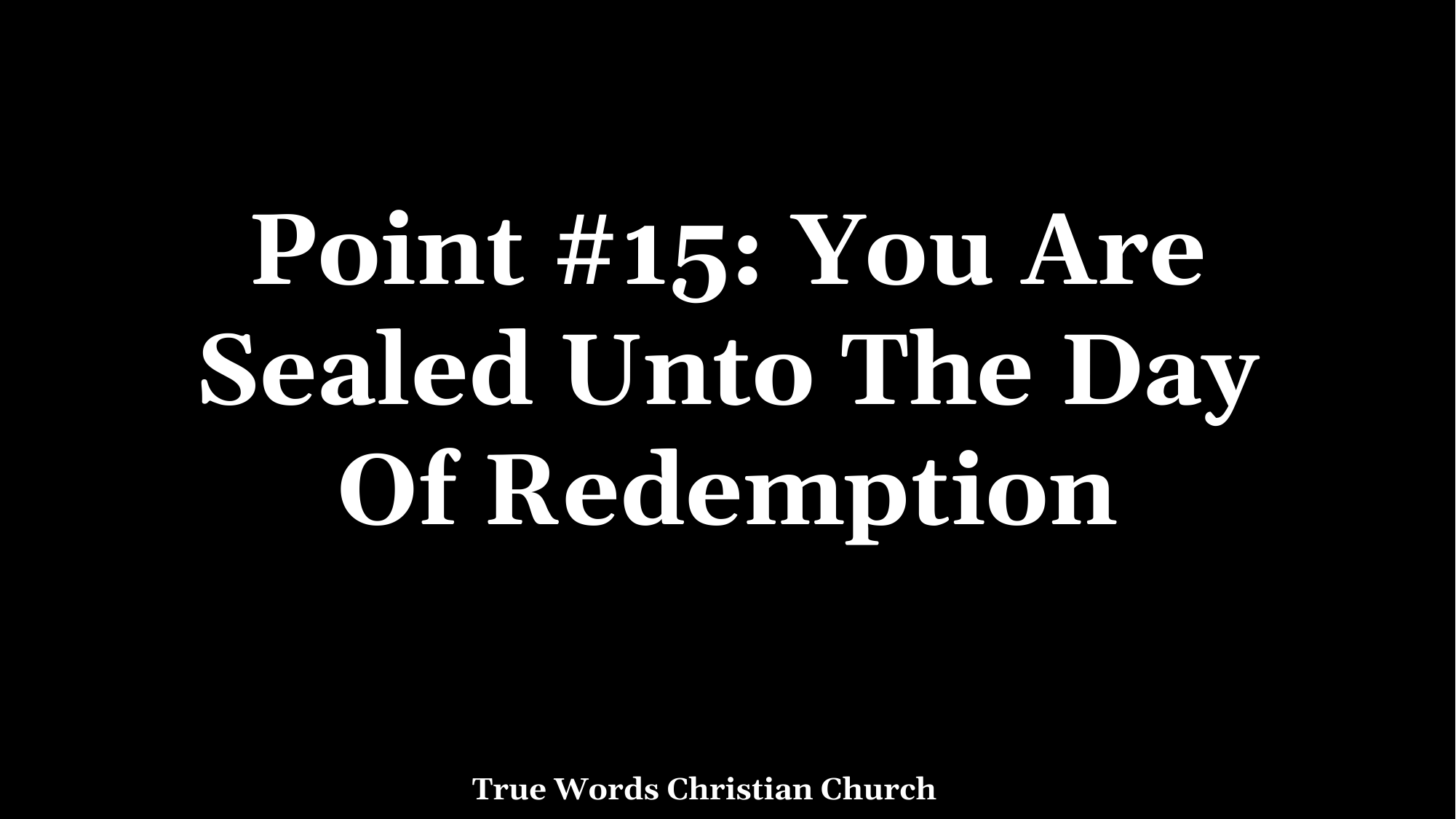

Point #15: You Are
Sealed Unto The Day
Of Redemption
True Words Christian Church